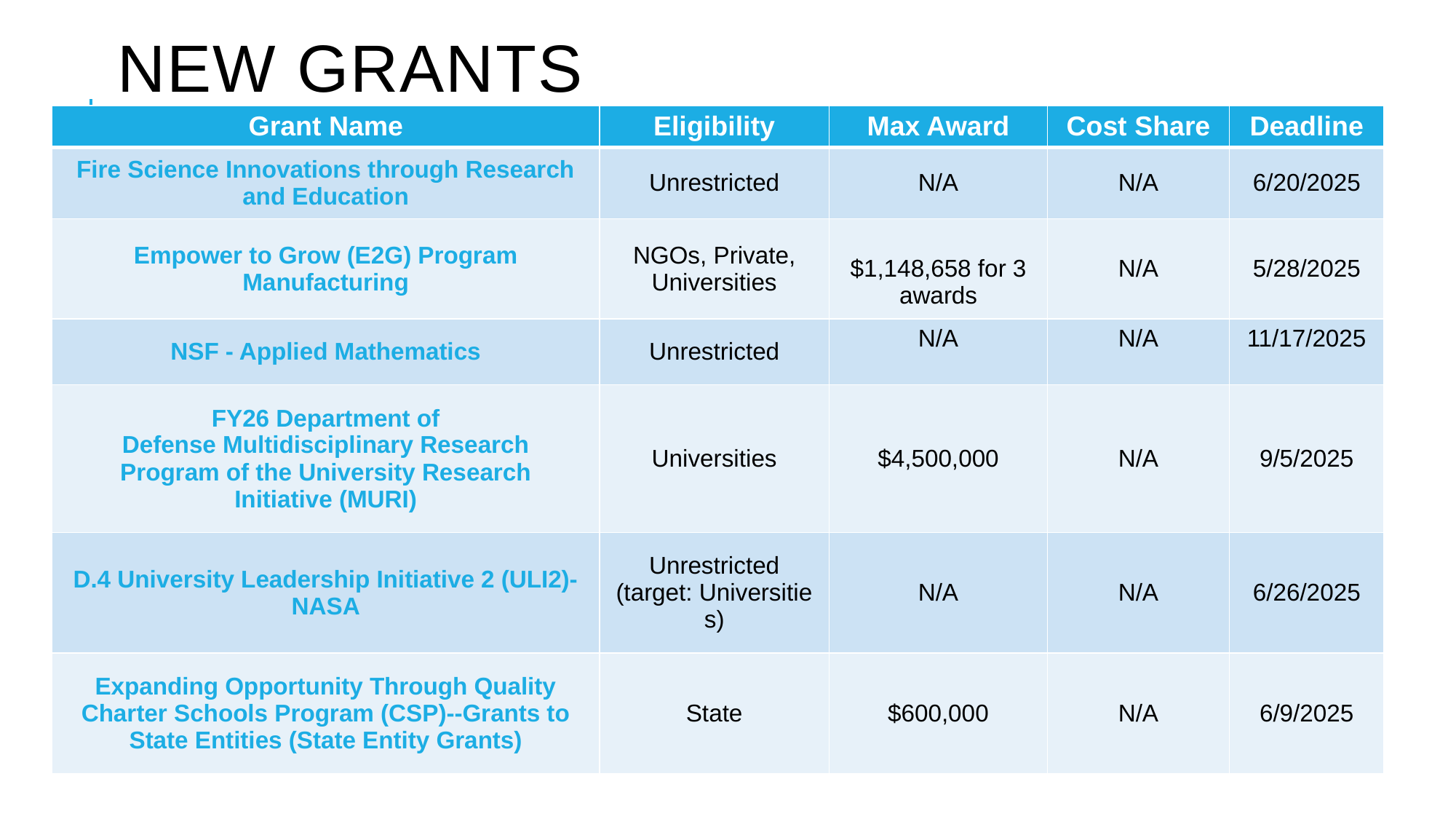

New grants
| Grant Name | Eligibility | Max Award | Cost Share | Deadline |
| --- | --- | --- | --- | --- |
| Fire Science Innovations through Research and Education | Unrestricted | N/A | N/A | 6/20/2025 |
| Empower to Grow (E2G) Program Manufacturing | NGOs, Private, Universities | $1,148,658 for 3 awards | N/A | 5/28/2025 |
| NSF - Applied Mathematics | Unrestricted | N/A | N/A | 11/17/2025 |
| FY26 Department of Defense Multidisciplinary Research Program of the University Research Initiative (MURI) | Universities | $4,500,000 | N/A | 9/5/2025 |
| D.4 University Leadership Initiative 2 (ULI2)- NASA | Unrestricted (target: Universities) | N/A | N/A | 6/26/2025 |
| Expanding Opportunity Through Quality Charter Schools Program (CSP)--Grants to State Entities (State Entity Grants) | State | $600,000 | N/A | 6/9/2025 |